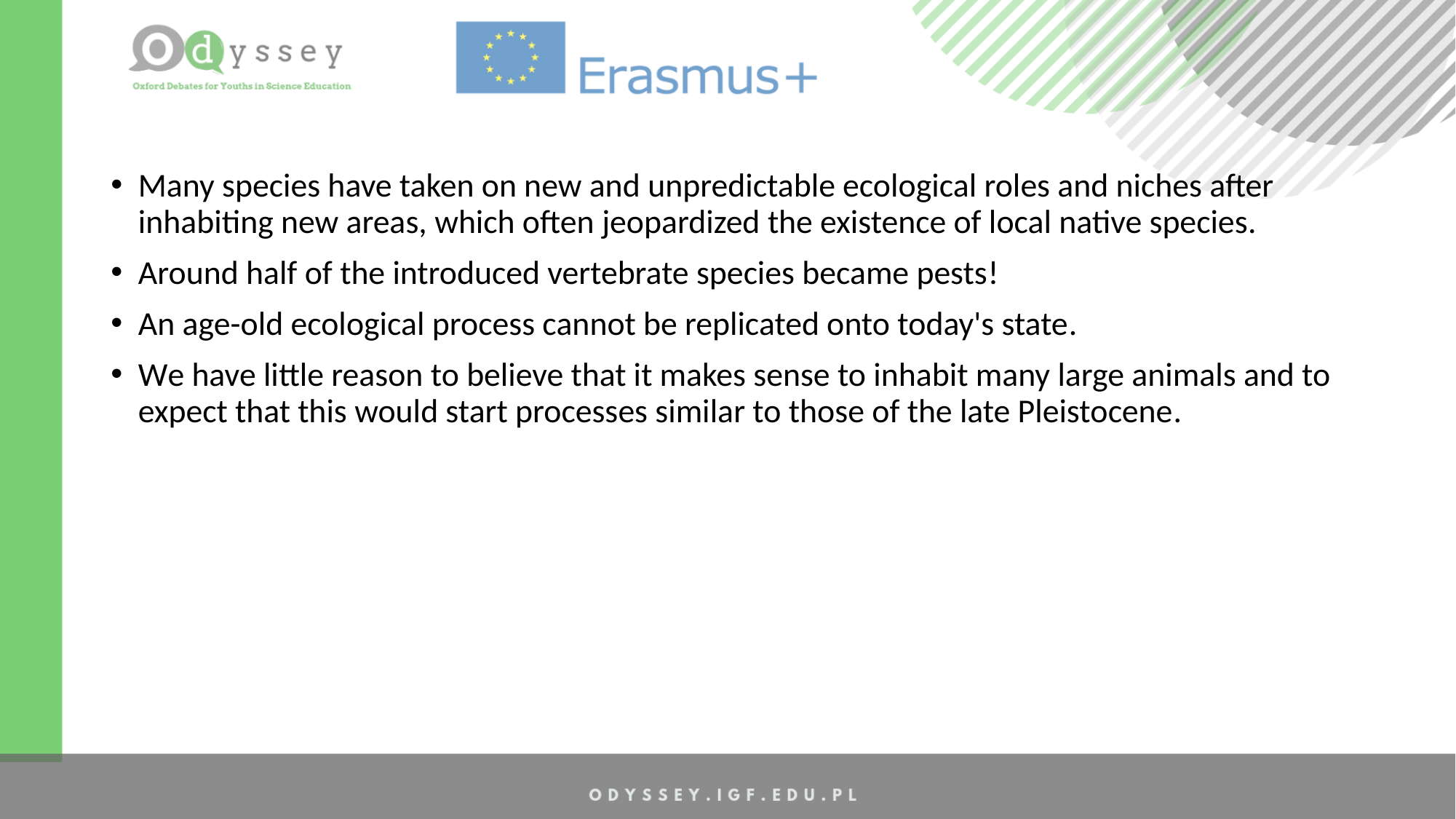

Many species have taken on new and unpredictable ecological roles and niches after inhabiting new areas, which often jeopardized the existence of local native species.
Around half of the introduced vertebrate species became pests!
An age-old ecological process cannot be replicated onto today's state.
We have little reason to believe that it makes sense to inhabit many large animals and to expect that this would start processes similar to those of the late Pleistocene.